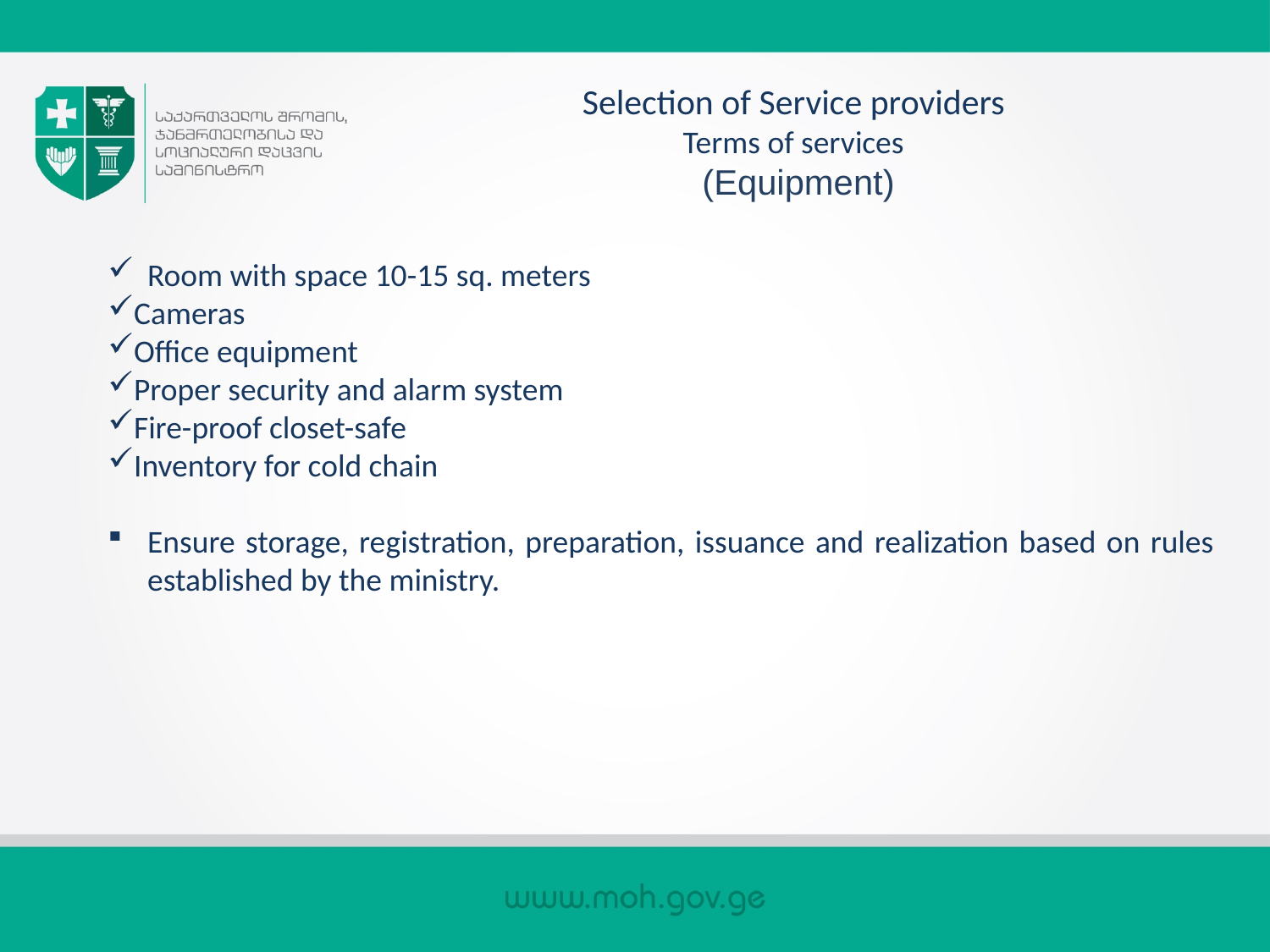

# Selection of Service providers Terms of services (Equipment)
Room with space 10-15 sq. meters
Cameras
Office equipment
Proper security and alarm system
Fire-proof closet-safe
Inventory for cold chain

Ensure storage, registration, preparation, issuance and realization based on rules established by the ministry.